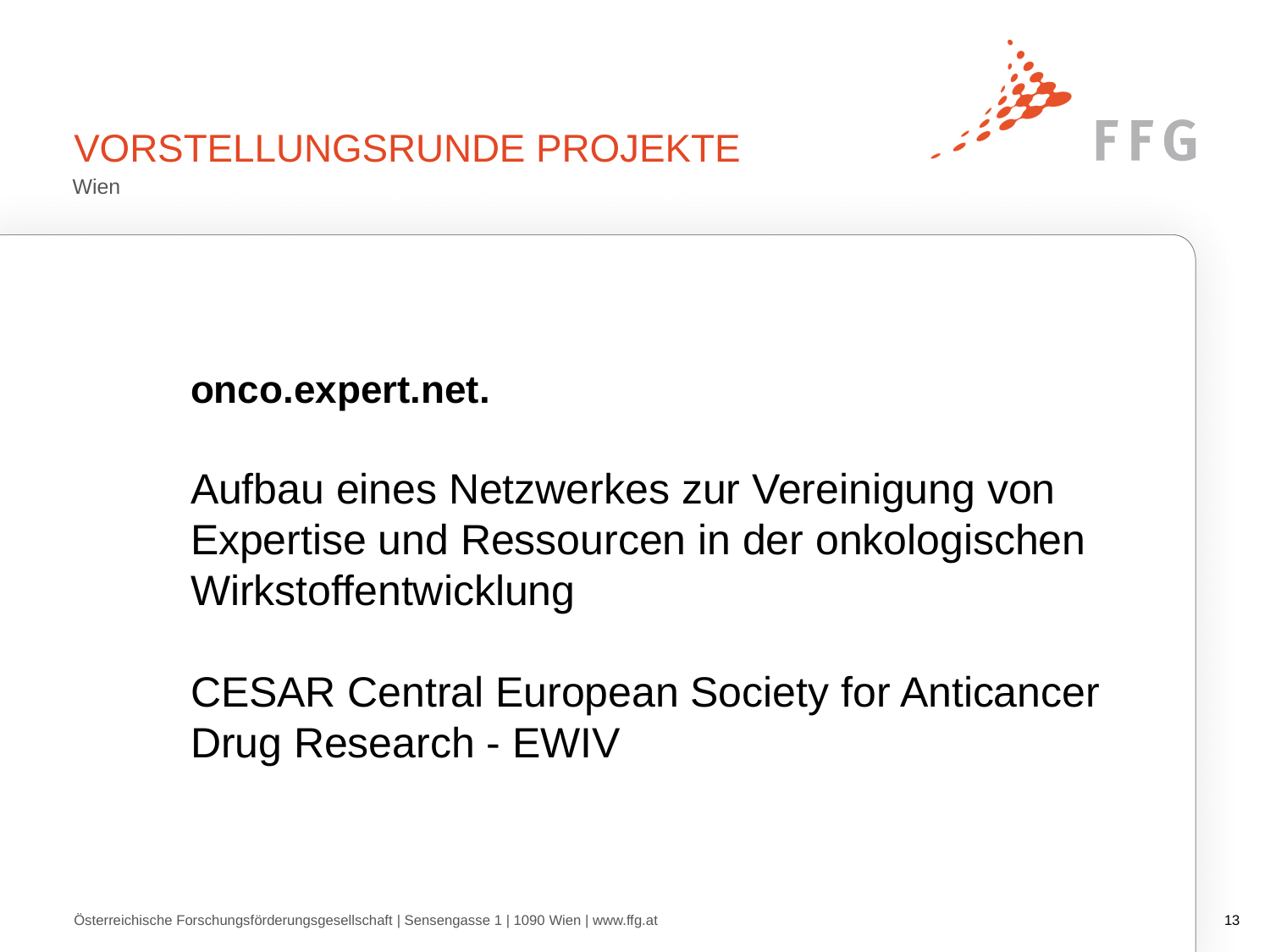

# Vorstellungsrunde Projekte
Wien
onco.expert.net.

Aufbau eines Netzwerkes zur Vereinigung von Expertise und Ressourcen in der onkologischen Wirkstoffentwicklung

CESAR Central European Society for Anticancer Drug Research - EWIV
Österreichische Forschungsförderungsgesellschaft | Sensengasse 1 | 1090 Wien | www.ffg.at
13